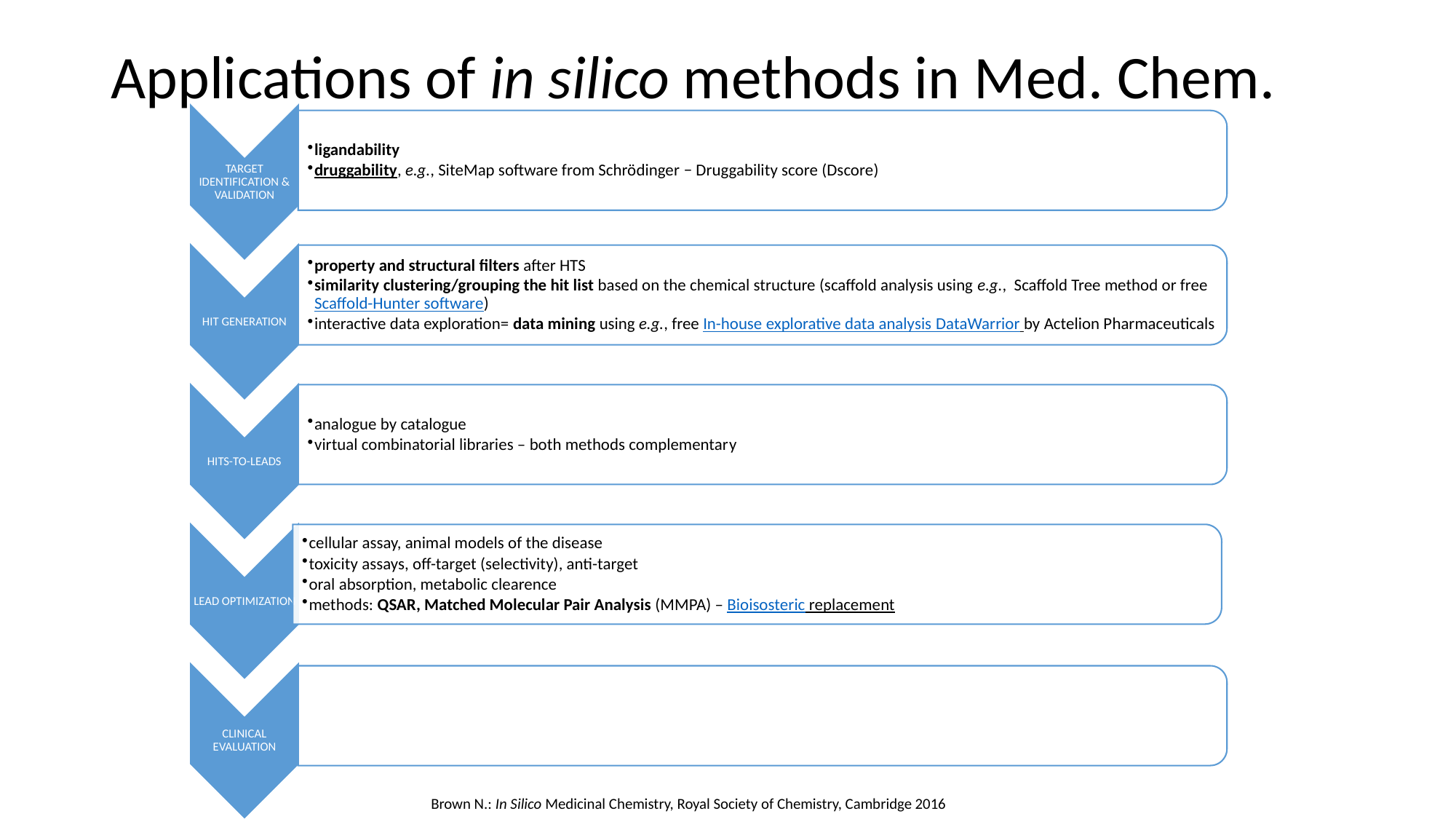

# Applications of in silico methods in Med. Chem.
Target Identification & Validation
ligandability
druggability, e.g., SiteMap software from Schrödinger − Druggability score (Dscore)
Hit Generation
property and structural filters after HTS
similarity clustering/grouping the hit list based on the chemical structure (scaffold analysis using e.g.,  Scaffold Tree method or free Scaffold-Hunter software)
interactive data exploration= data mining using e.g., free In-house explorative data analysis DataWarrior by Actelion Pharmaceuticals
Hits-to-Leads
analogue by catalogue
virtual combinatorial libraries – both methods complementary
Lead Optimization
cellular assay, animal models of the disease
toxicity assays, off-target (selectivity), anti-target
oral absorption, metabolic clearence
methods: QSAR, Matched Molecular Pair Analysis (MMPA) – Bioisosteric replacement
Clinical Evaluation
Brown N.: In Silico Medicinal Chemistry, Royal Society of Chemistry, Cambridge 2016